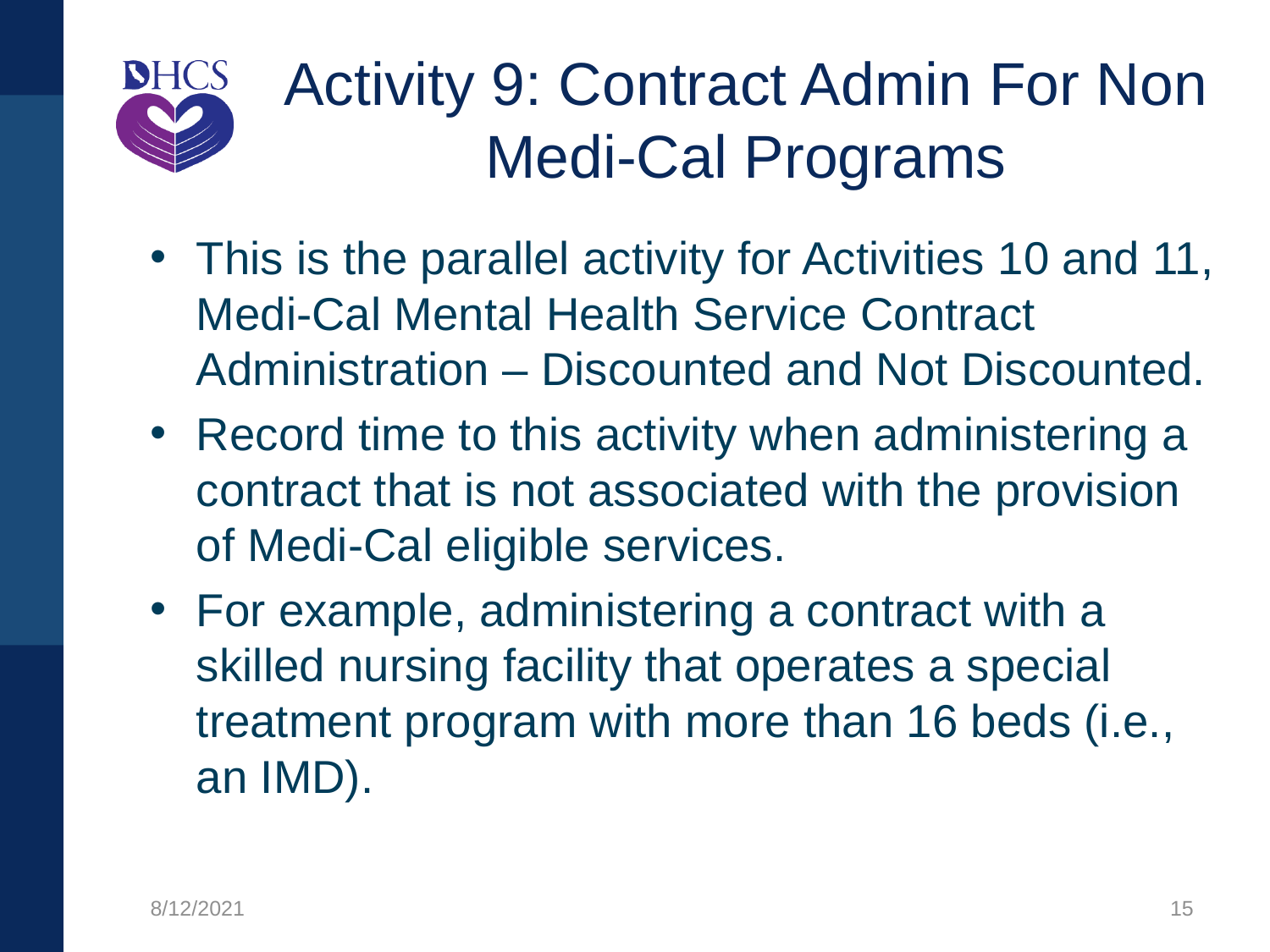

# Activity 9: Contract Admin For Non Medi-Cal Programs
This is the parallel activity for Activities 10 and 11, Medi-Cal Mental Health Service Contract Administration – Discounted and Not Discounted.
Record time to this activity when administering a contract that is not associated with the provision of Medi-Cal eligible services.
For example, administering a contract with a skilled nursing facility that operates a special treatment program with more than 16 beds (i.e., an IMD).

8/12/2021
15